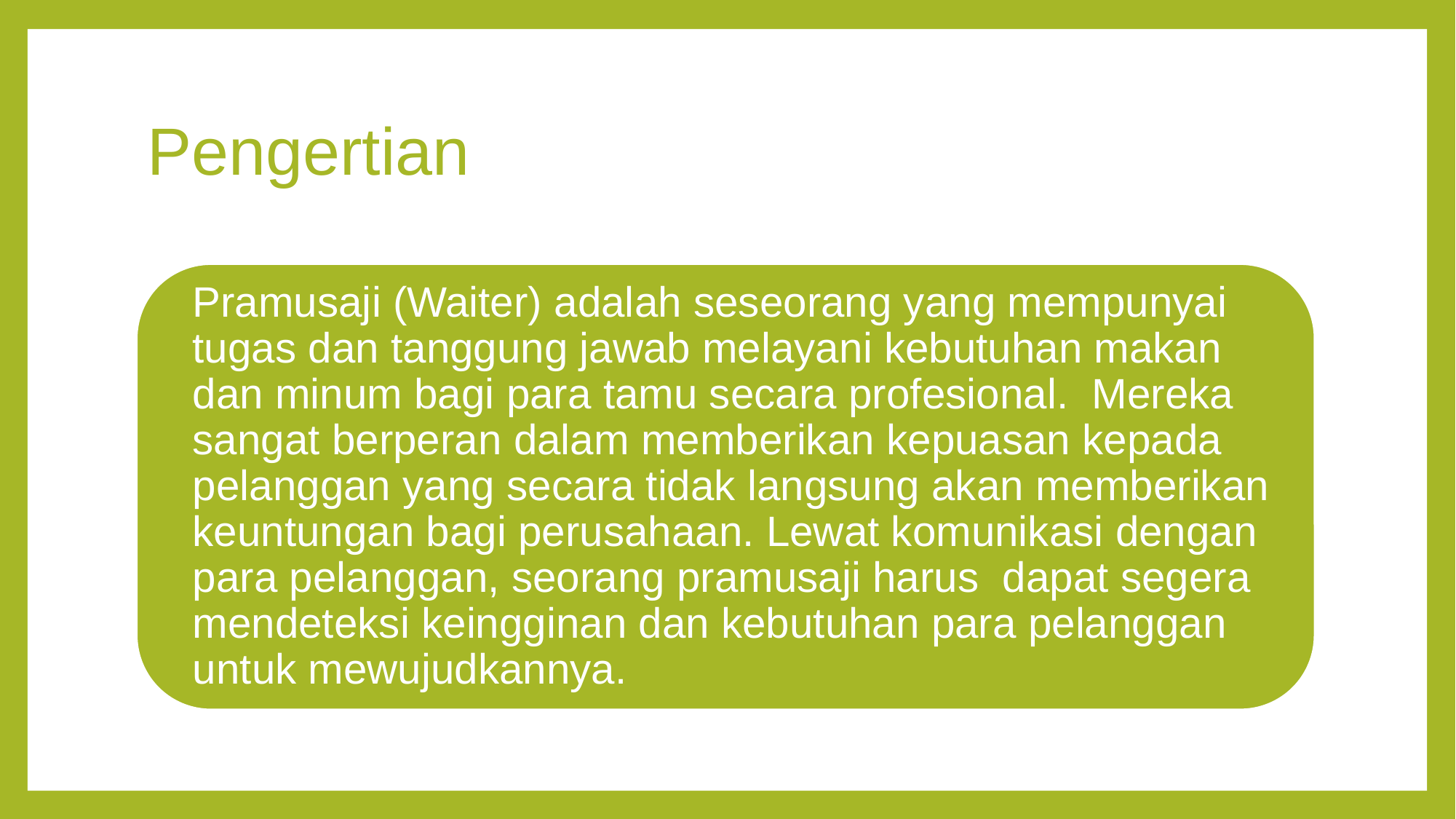

# Pengertian
Pramusaji (Waiter) adalah seseorang yang mempunyai tugas dan tanggung jawab melayani kebutuhan makan dan minum bagi para tamu secara profesional.  Mereka sangat berperan dalam memberikan kepuasan kepada pelanggan yang secara tidak langsung akan memberikan keuntungan bagi perusahaan. Lewat komunikasi dengan para pelanggan, seorang pramusaji harus  dapat segera mendeteksi keingginan dan kebutuhan para pelanggan untuk mewujudkannya.